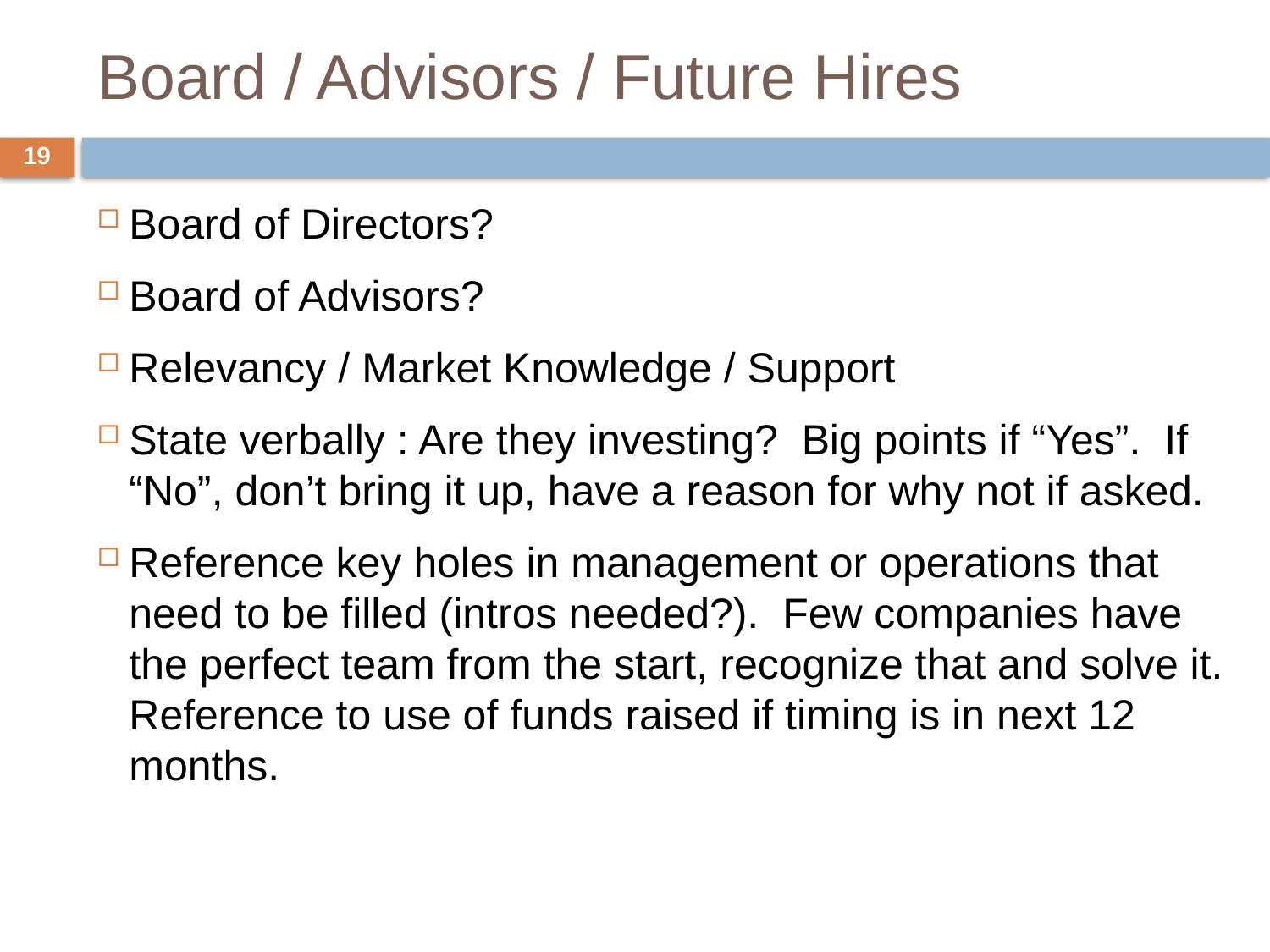

# Board / Advisors / Future Hires
19
Board of Directors?
Board of Advisors?
Relevancy / Market Knowledge / Support
State verbally : Are they investing?  Big points if “Yes”.  If “No”, don’t bring it up, have a reason for why not if asked.
Reference key holes in management or operations that need to be filled (intros needed?).  Few companies have the perfect team from the start, recognize that and solve it. Reference to use of funds raised if timing is in next 12 months.